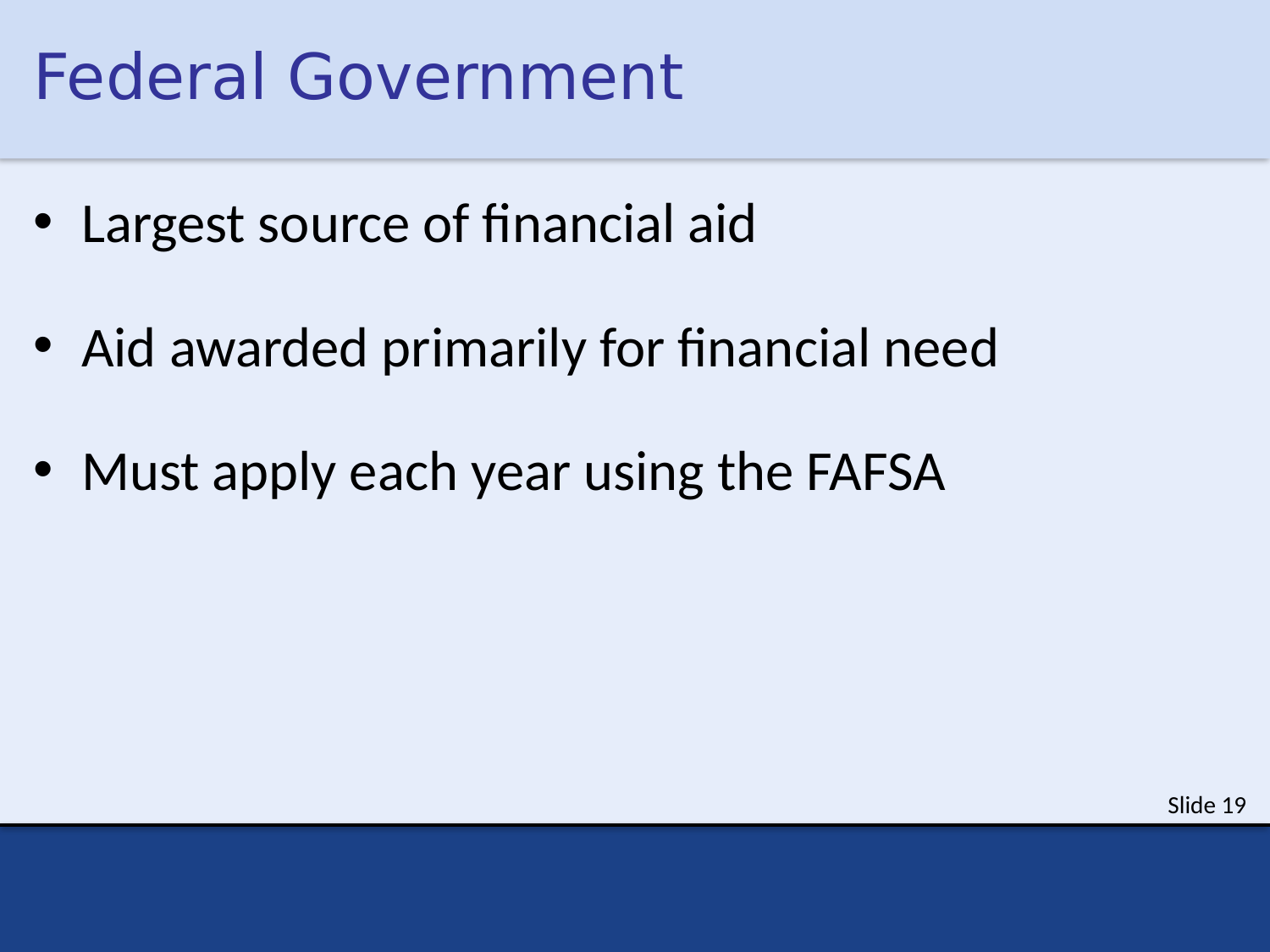

# Federal Government
Largest source of financial aid
Aid awarded primarily for financial need
Must apply each year using the FAFSA